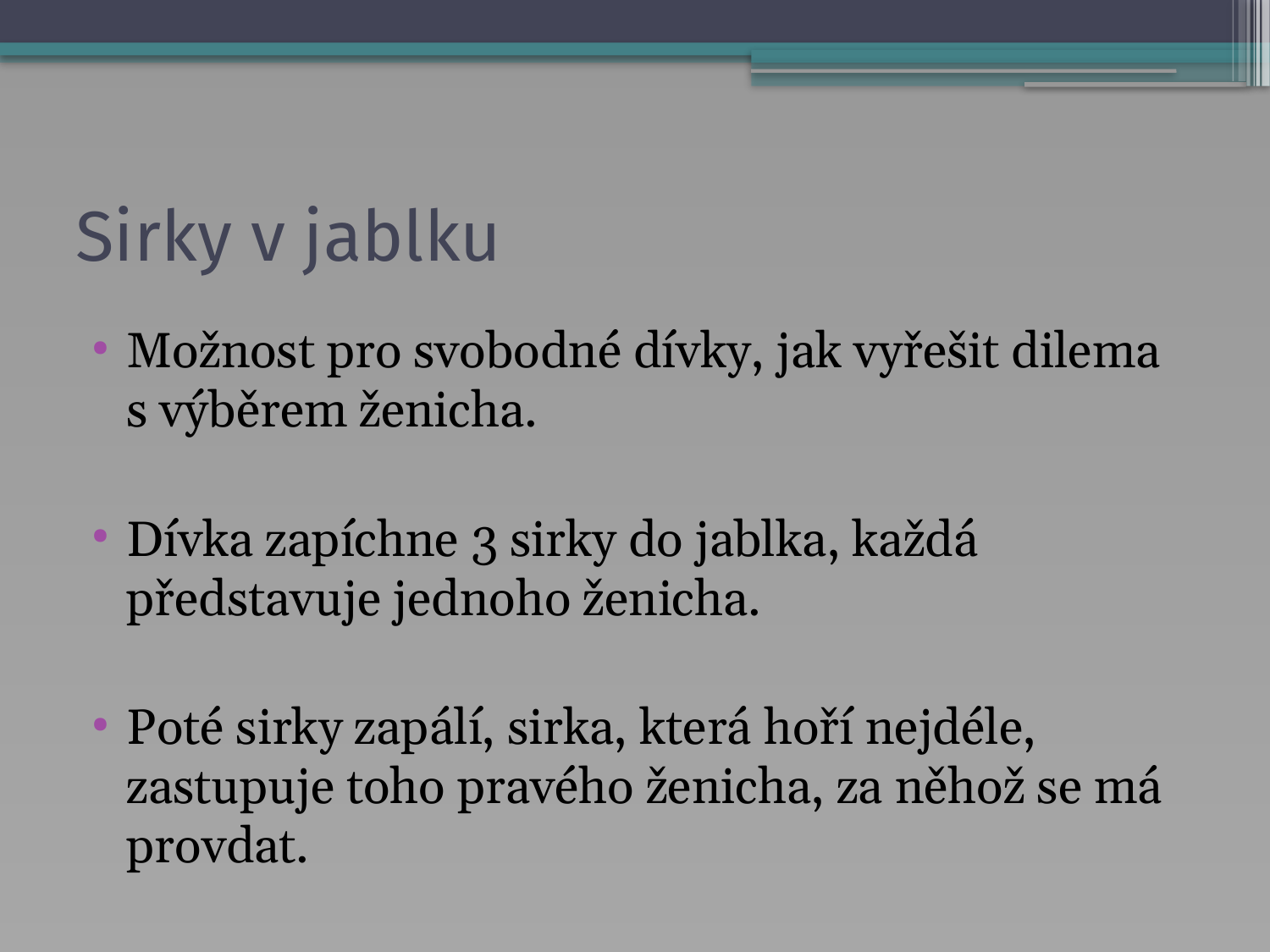

# Sirky v jablku
Možnost pro svobodné dívky, jak vyřešit dilema s výběrem ženicha.

Dívka zapíchne 3 sirky do jablka, každá představuje jednoho ženicha.

Poté sirky zapálí, sirka, která hoří nejdéle, zastupuje toho pravého ženicha, za něhož se má provdat.